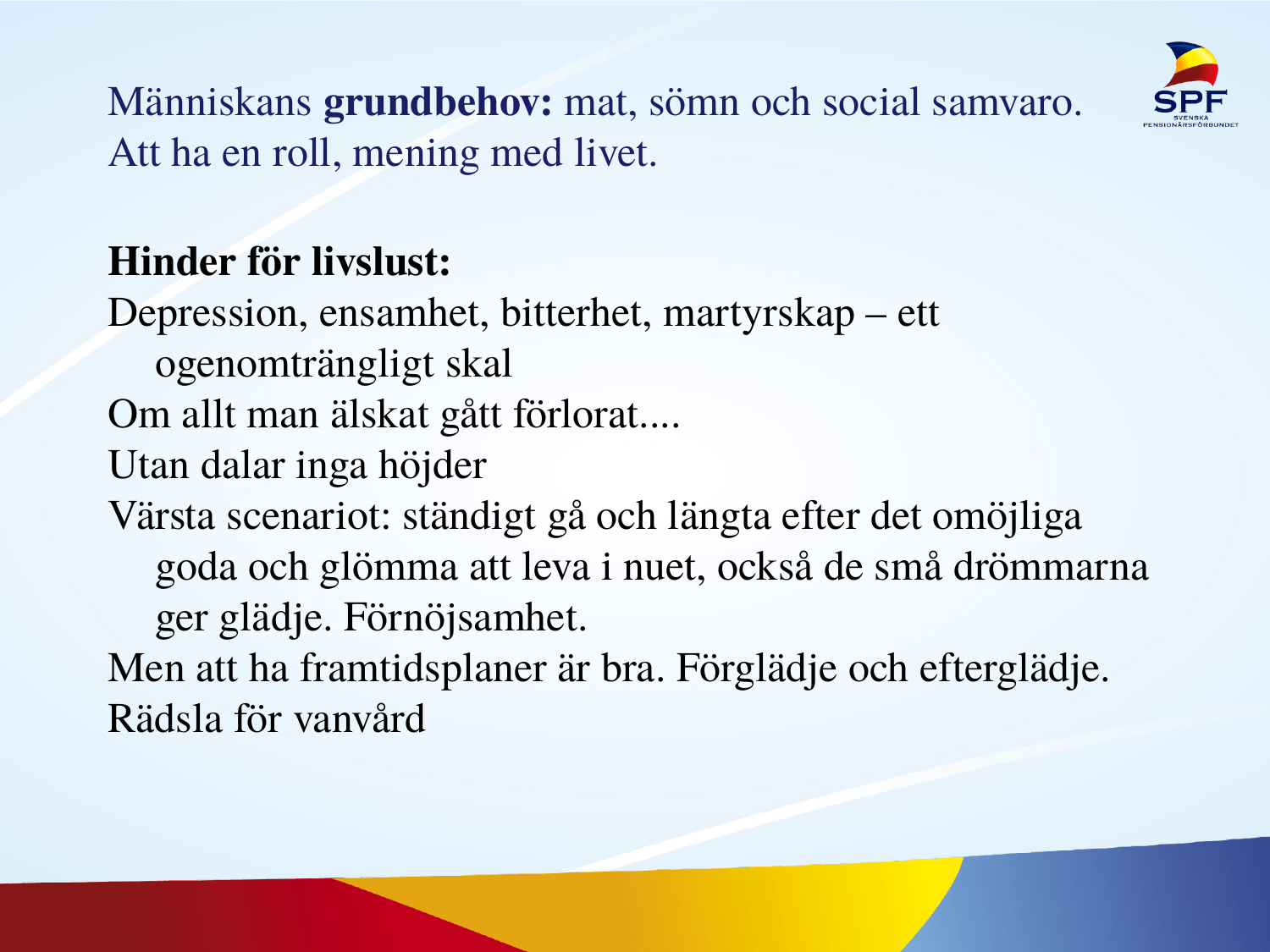

# Människans grundbehov: mat, sömn och social samvaro. Att ha en roll, mening med livet.
Hinder för livslust:
Depression, ensamhet, bitterhet, martyrskap – ett ogenomträngligt skal
Om allt man älskat gått förlorat....
Utan dalar inga höjder
Värsta scenariot: ständigt gå och längta efter det omöjliga goda och glömma att leva i nuet, också de små drömmarna ger glädje. Förnöjsamhet.
Men att ha framtidsplaner är bra. Förglädje och efterglädje.
Rädsla för vanvård